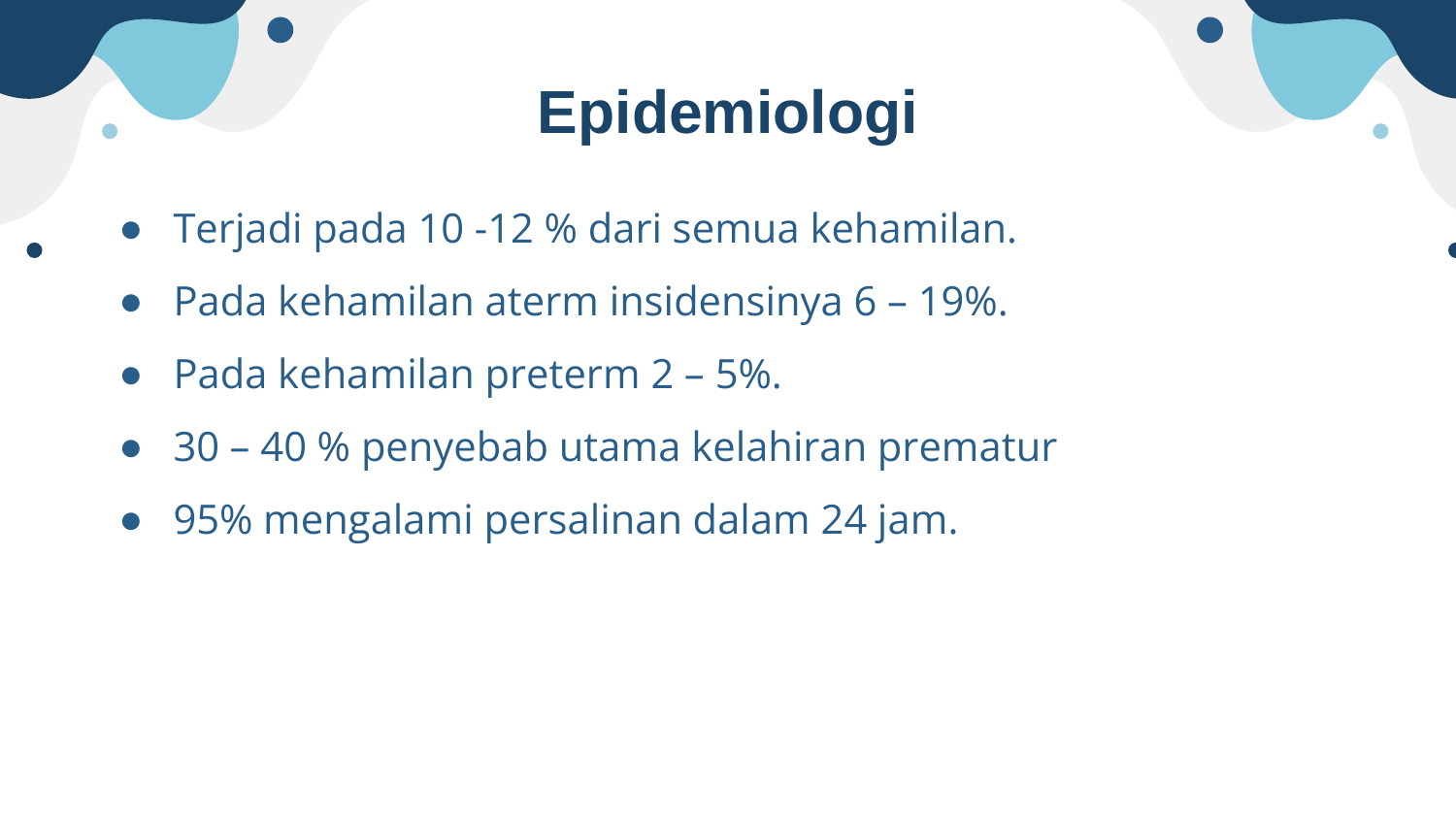

# Epidemiologi
Terjadi pada 10 -12 % dari semua kehamilan.
Pada kehamilan aterm insidensinya 6 – 19%.
Pada kehamilan preterm 2 – 5%.
30 – 40 % penyebab utama kelahiran prematur
95% mengalami persalinan dalam 24 jam.